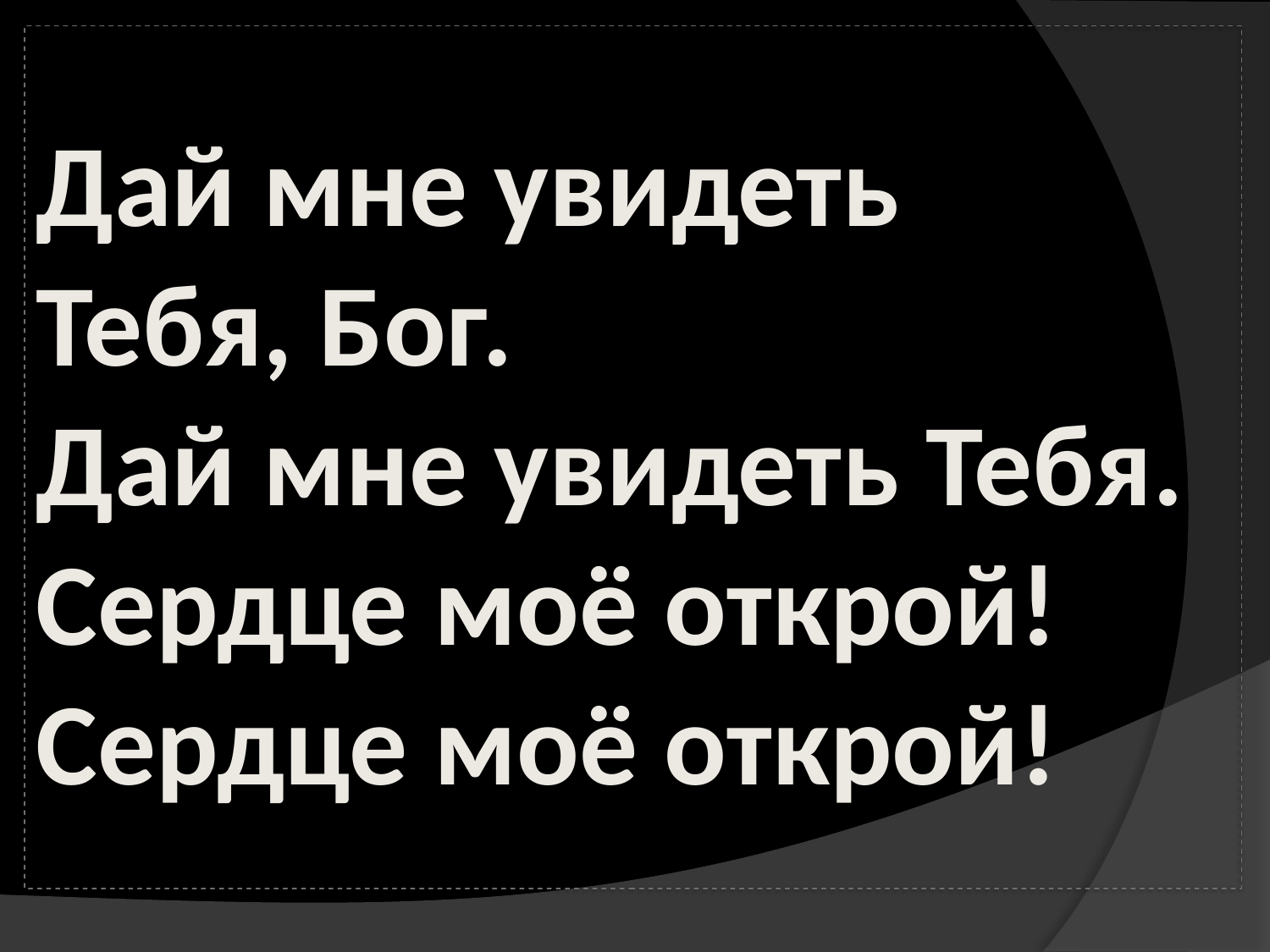

# Дай мне увидеть Тебя, Бог. Дай мне увидеть Тебя. Сердце моё открой! Сердце моё открой!